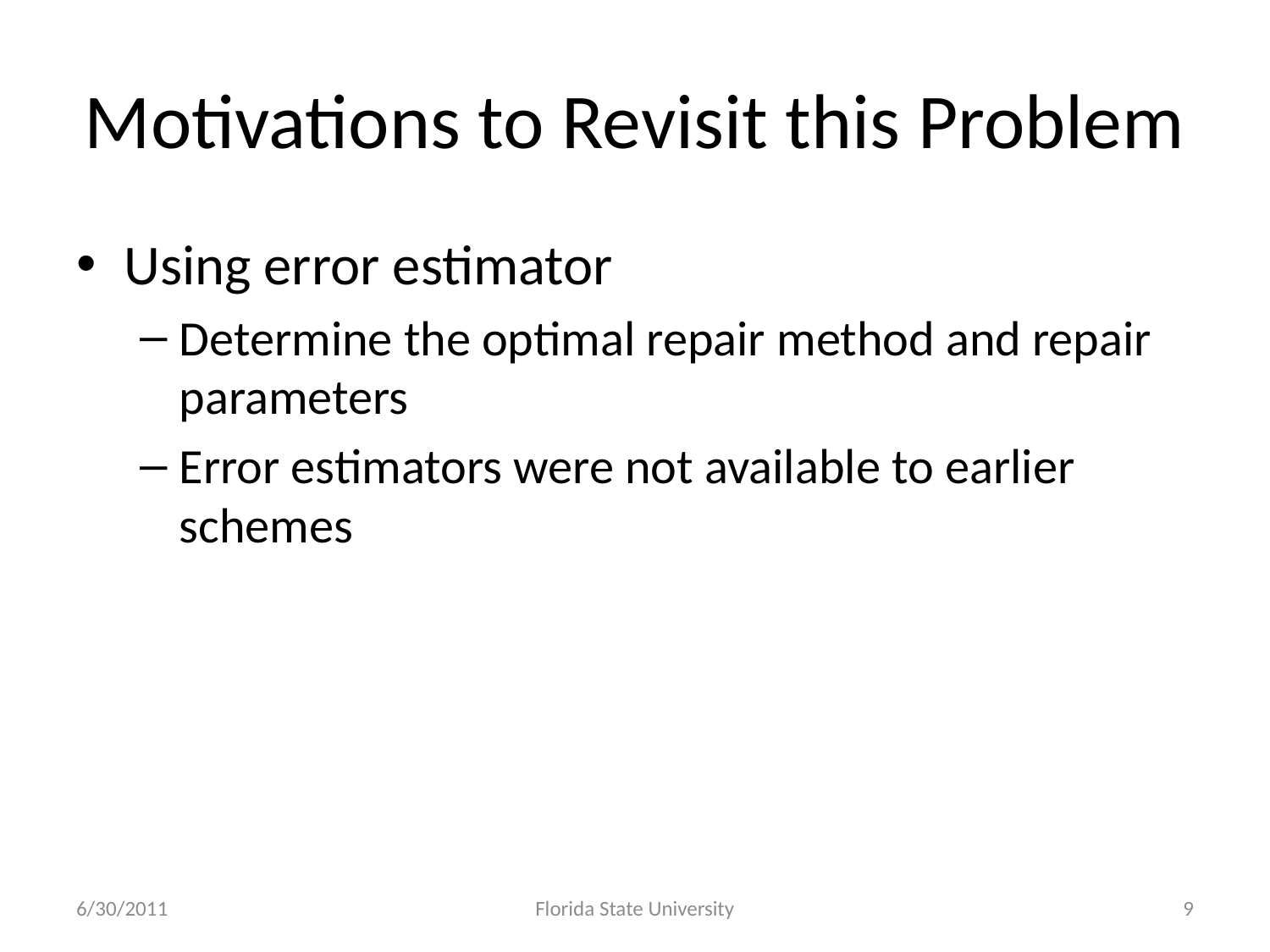

# Motivations to Revisit this Problem
Using error estimator
Determine the optimal repair method and repair parameters
Error estimators were not available to earlier schemes

6/30/2011
Florida State University
9